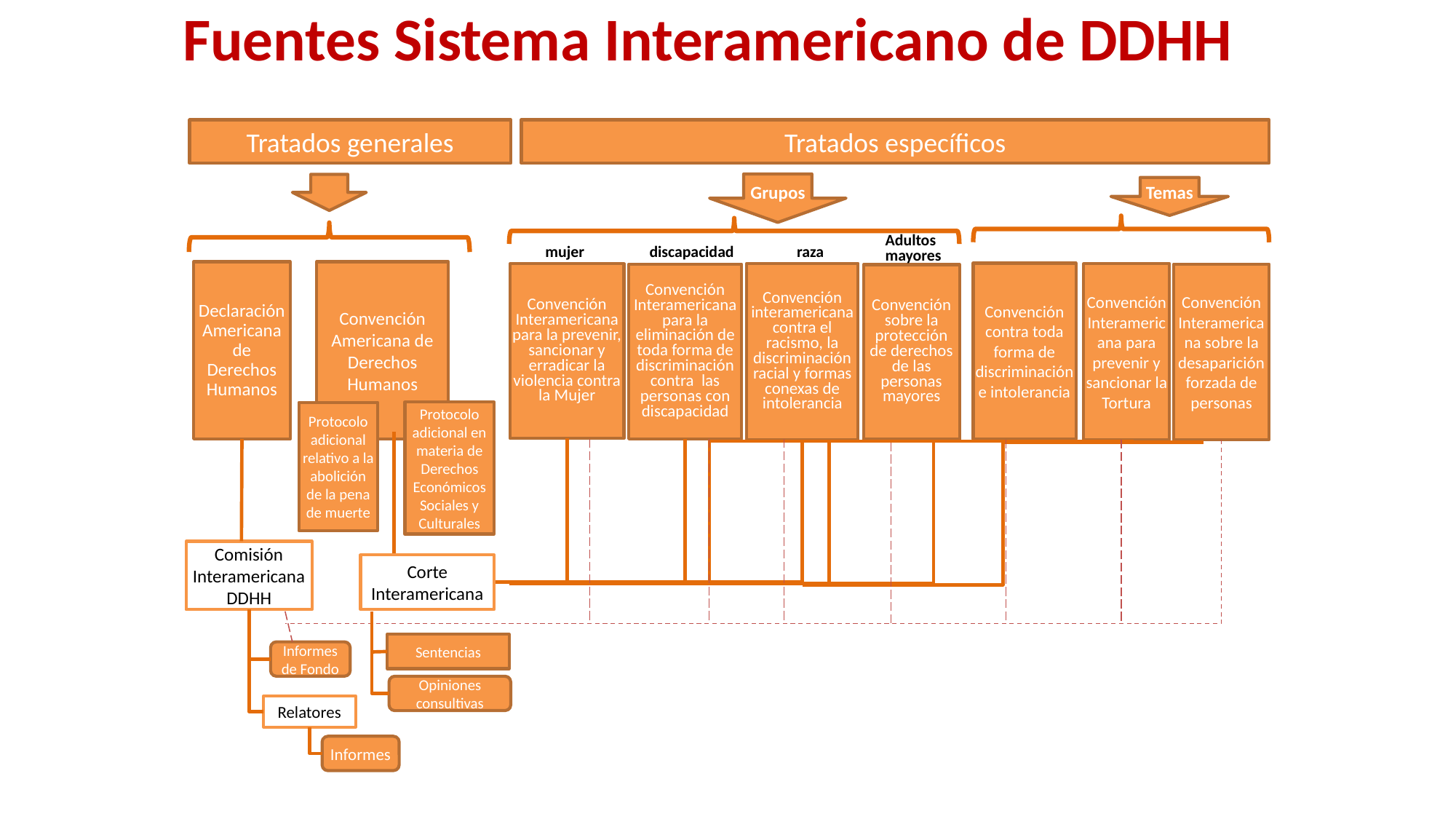

Fuentes Sistema Interamericano de DDHH
Tratados específicos

Tratados generales

Declaración Americana de Derechos Humanos
Convención Americana de Derechos Humanos

Grupos

Temas
Convención Interamericana para prevenir y sancionar la Tortura
Convención Interamericana sobre la desaparición forzada de personas
Convención contra toda forma de discriminación e intolerancia
Adultos mayores
Convención sobre la protección de derechos de las personas mayores
discapacidad
Convención Interamericana para la eliminación de toda forma de discriminación contra  las personas con discapacidad
mujer
Convención Interamericana para la prevenir, sancionar y erradicar la violencia contra la Mujer
raza
Convención interamericana contra el racismo, la discriminación racial y formas conexas de intolerancia
Protocolo adicional en materia de Derechos Económicos Sociales y Culturales
Protocolo adicional relativo a la abolición de la pena de muerte
Corte Interamericana
Sentencias
Opiniones consultivas
Comisión Interamericana DDHH
Informes de Fondo
Relatores
Informes